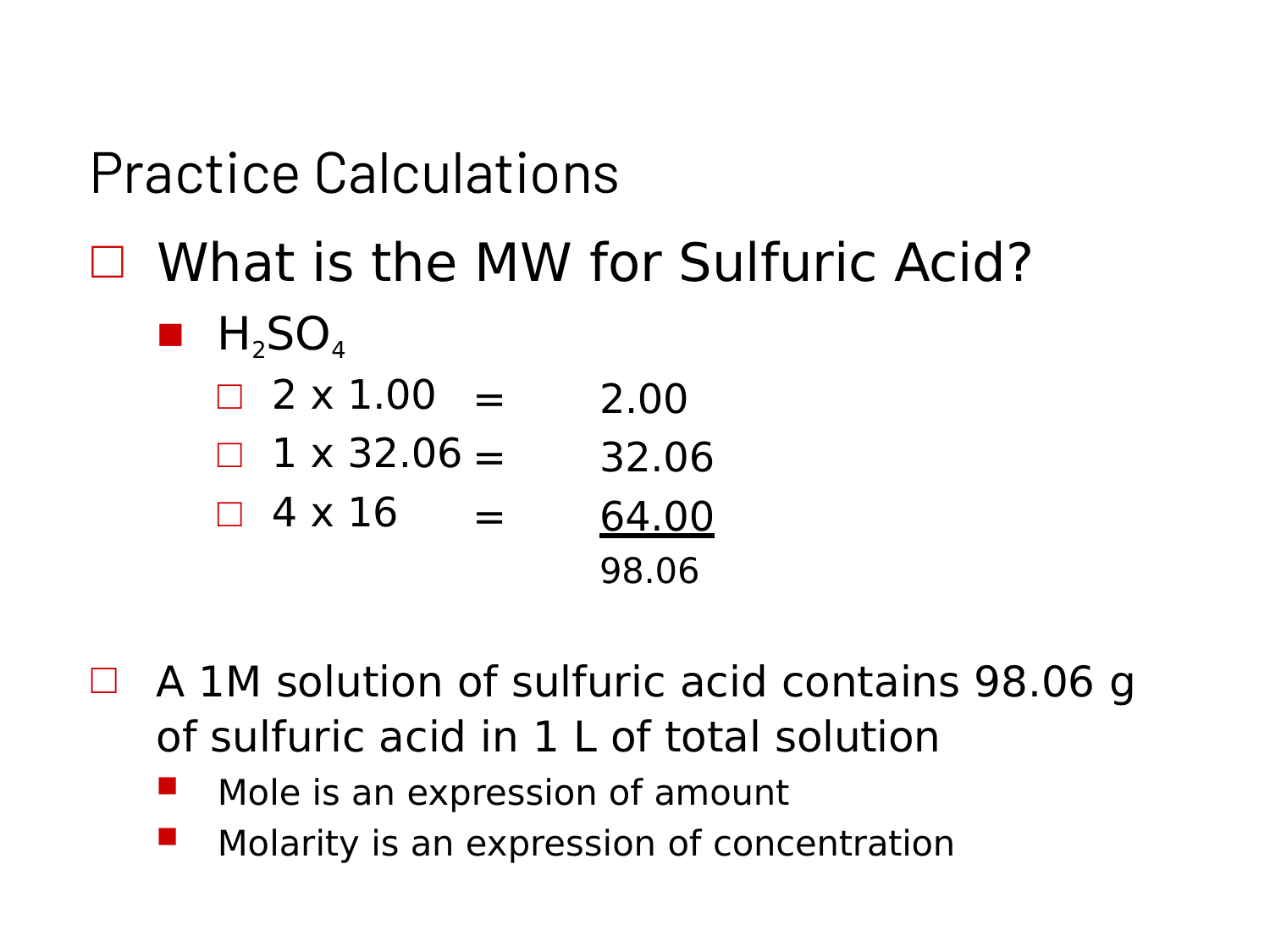

# Practice Calculations
What is the MW for Sulfuric Acid?
H2SO4
| 2 x 1.00 | = | 2.00 |
| --- | --- | --- |
| 1 x 32.06 | = | 32.06 |
| 4 x 16 | = | 64.00 |
|  |  | 98.06 |
A 1M solution of sulfuric acid contains 98.06 g of sulfuric acid in 1 L of total solution
□
■
■
Mole is an expression of amount
Molarity is an expression of concentration